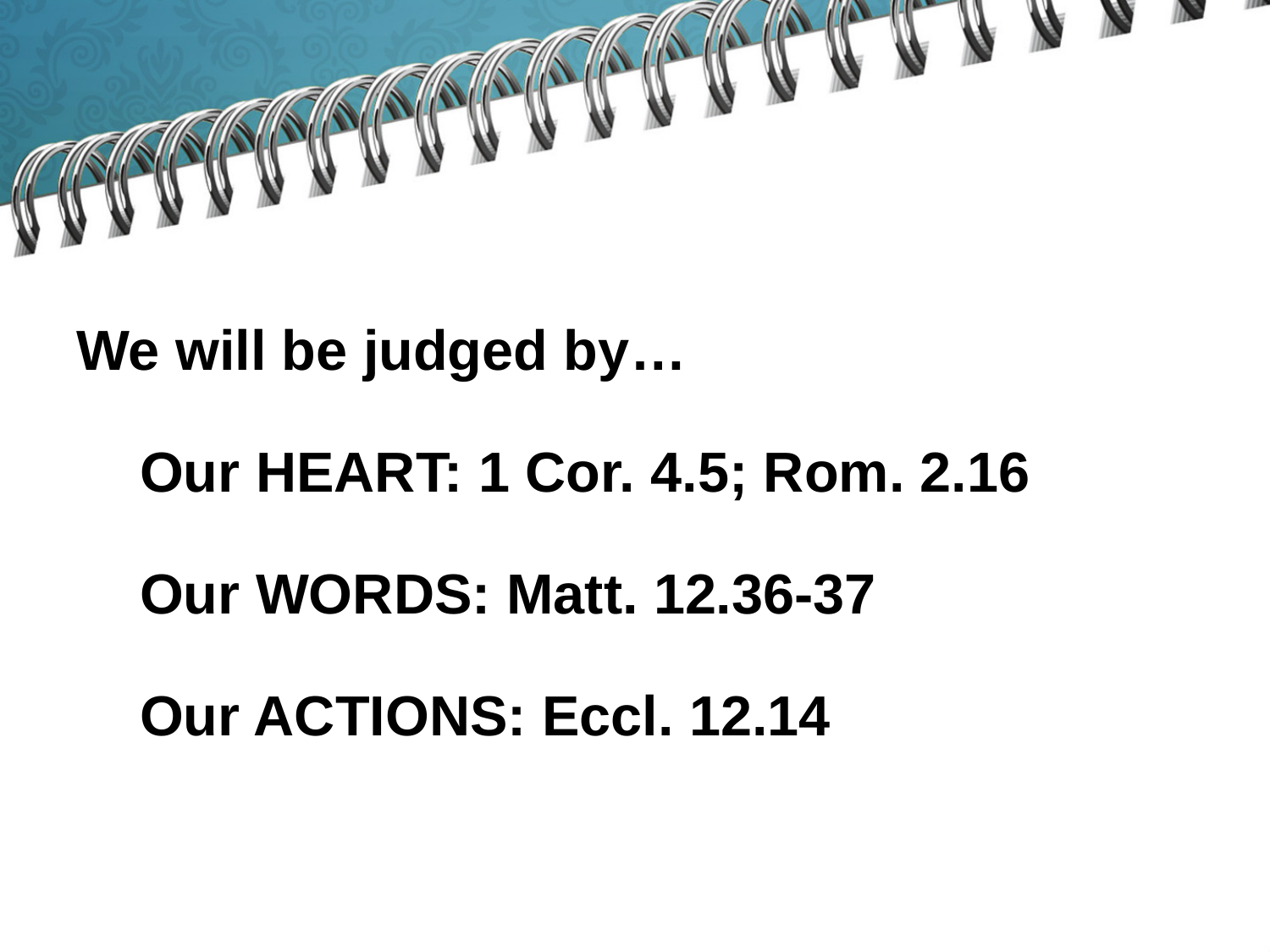

We will be judged by…

Our HEART: 1 Cor. 4.5; Rom. 2.16

Our WORDS: Matt. 12.36-37

Our ACTIONS: Eccl. 12.14